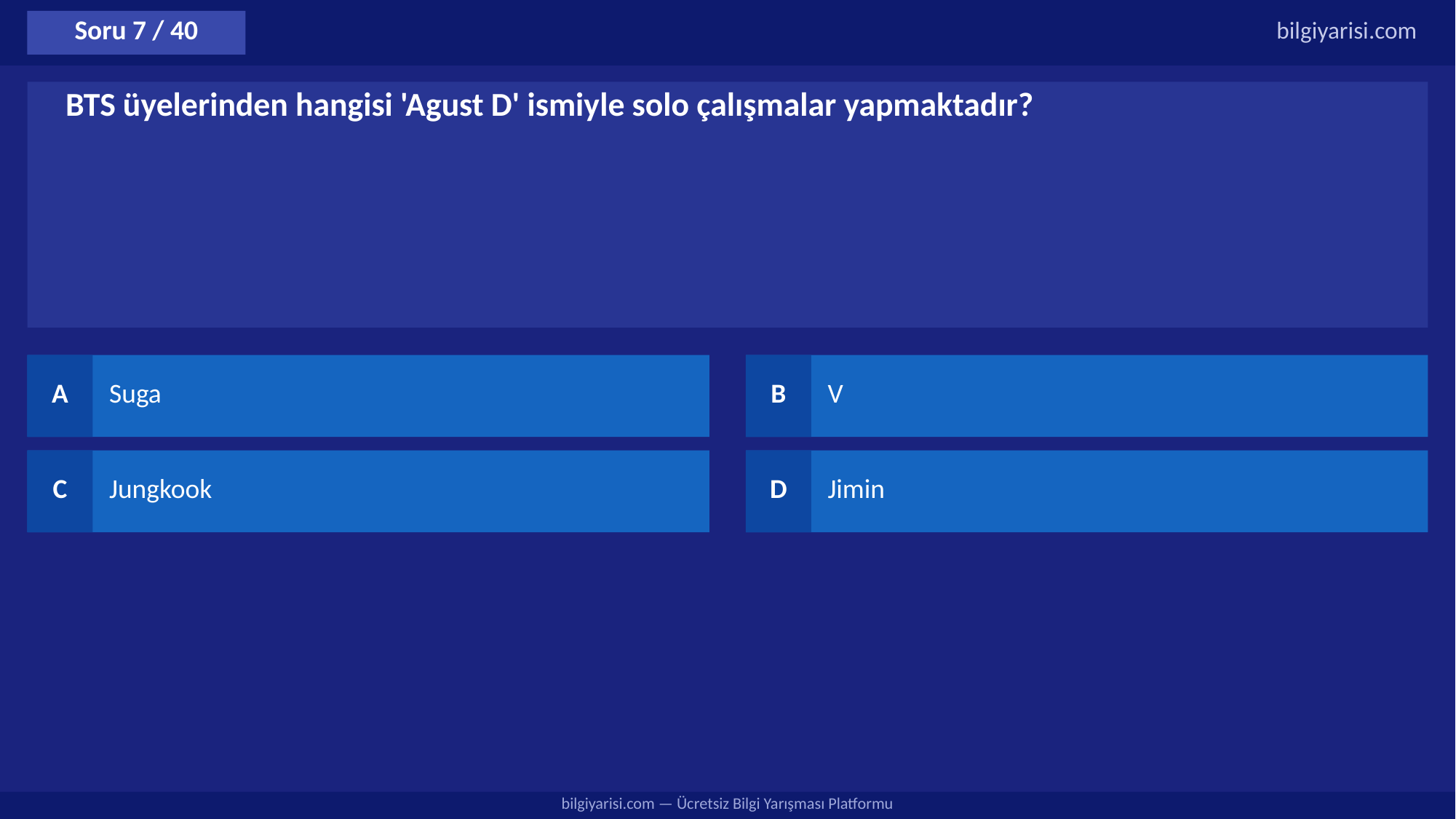

Soru 7 / 40
bilgiyarisi.com

BTS üyelerinden hangisi 'Agust D' ismiyle solo çalışmalar yapmaktadır?

A
Suga

B
V

C
Jungkook

D
Jimin
bilgiyarisi.com — Ücretsiz Bilgi Yarışması Platformu